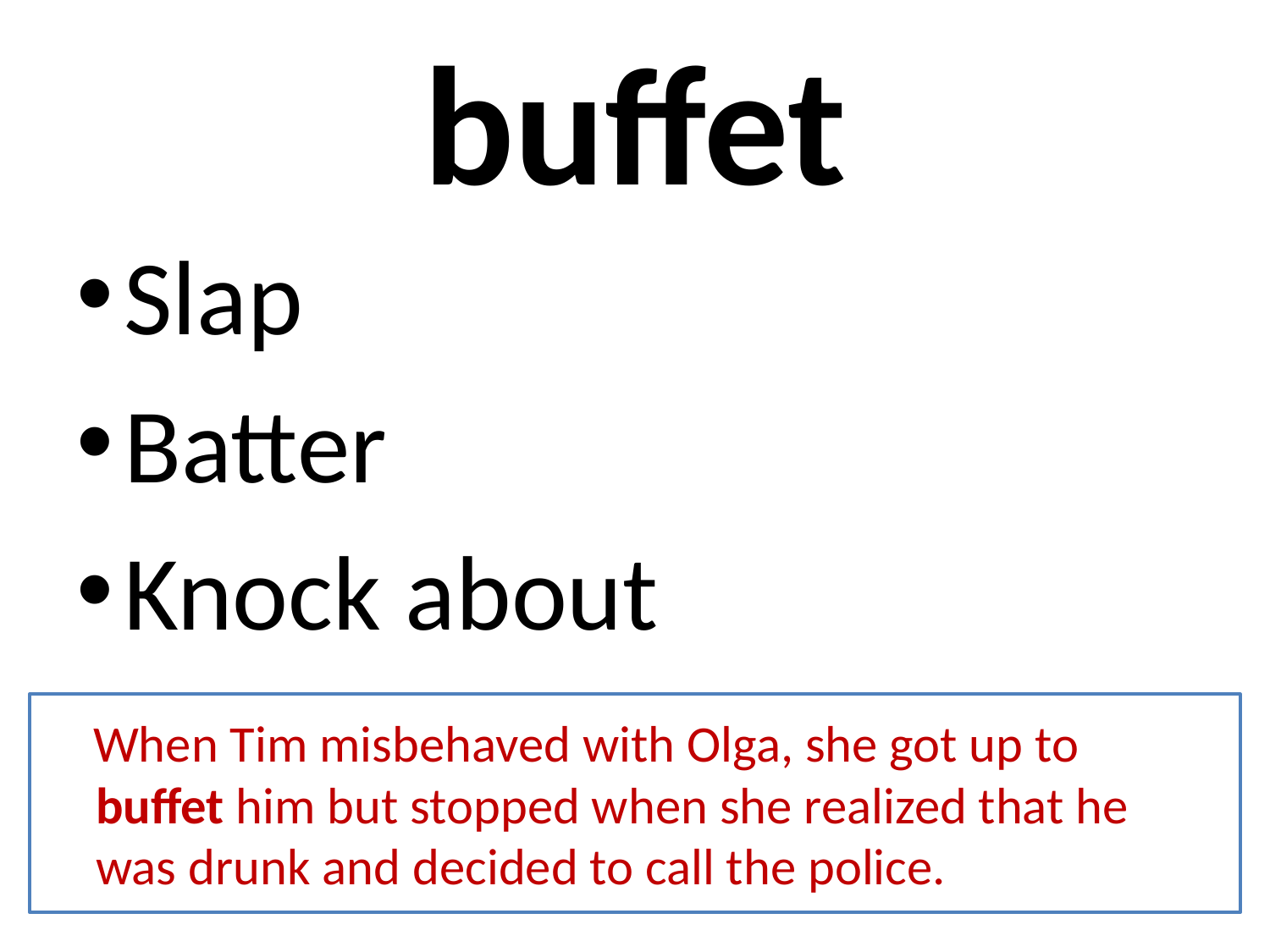

# buffet
Slap
Batter
Knock about
    When Tim misbehaved with Olga, she got up to buffet him but stopped when she realized that he was drunk and decided to call the police.